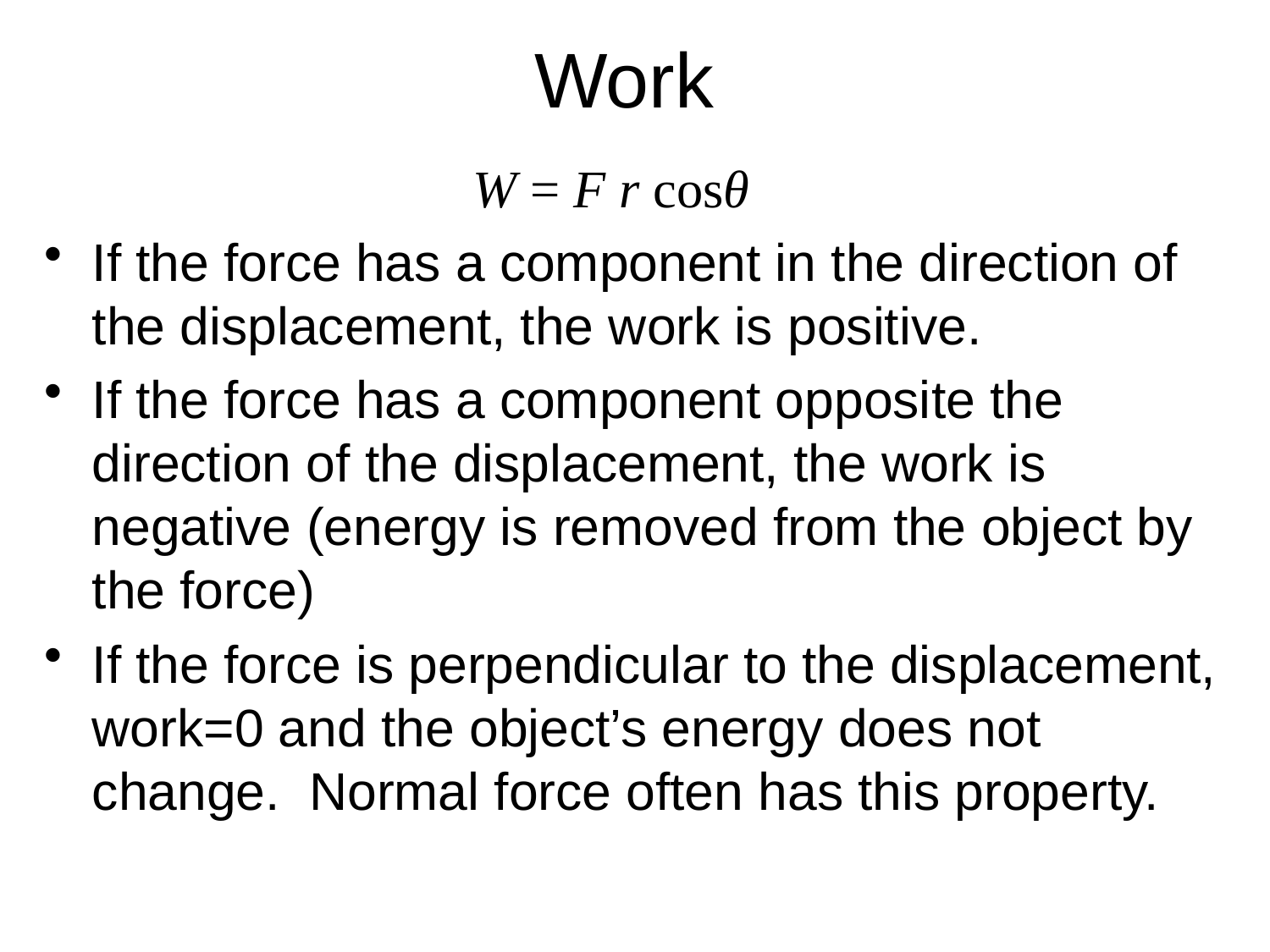

# Work
				W = F r cosθ
If the force has a component in the direction of the displacement, the work is positive.
If the force has a component opposite the direction of the displacement, the work is negative (energy is removed from the object by the force)
If the force is perpendicular to the displacement, work=0 and the object’s energy does not change.  Normal force often has this property.